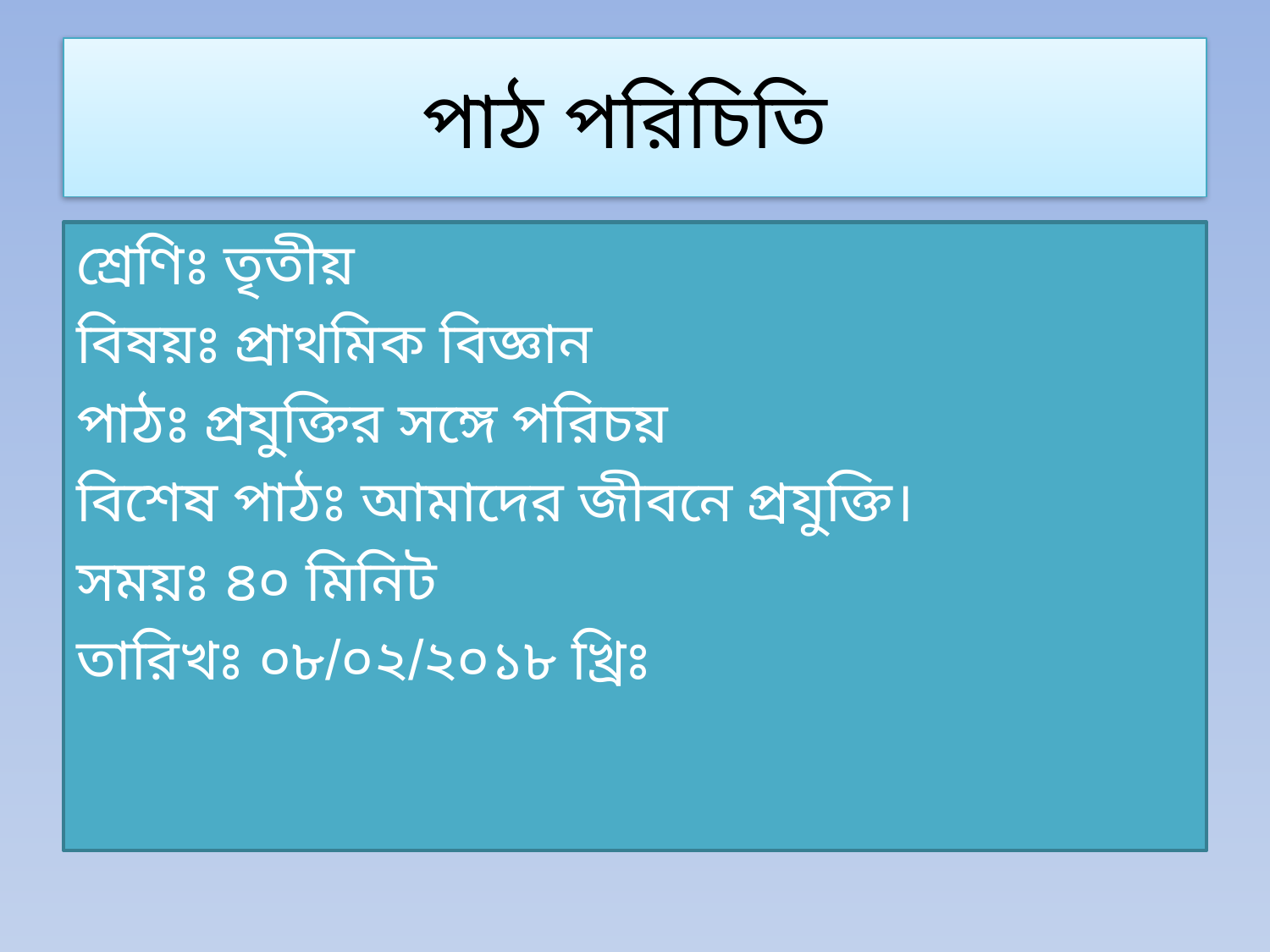

# পাঠ পরিচিতি
শ্রেণিঃ তৃতীয়
বিষয়ঃ প্রাথমিক বিজ্ঞান
পাঠঃ প্রযুক্তির সঙ্গে পরিচয়
বিশেষ পাঠঃ আমাদের জীবনে প্রযুক্তি।
সময়ঃ ৪০ মিনিট
তারিখঃ ০৮/০২/২০১৮ খ্রিঃ